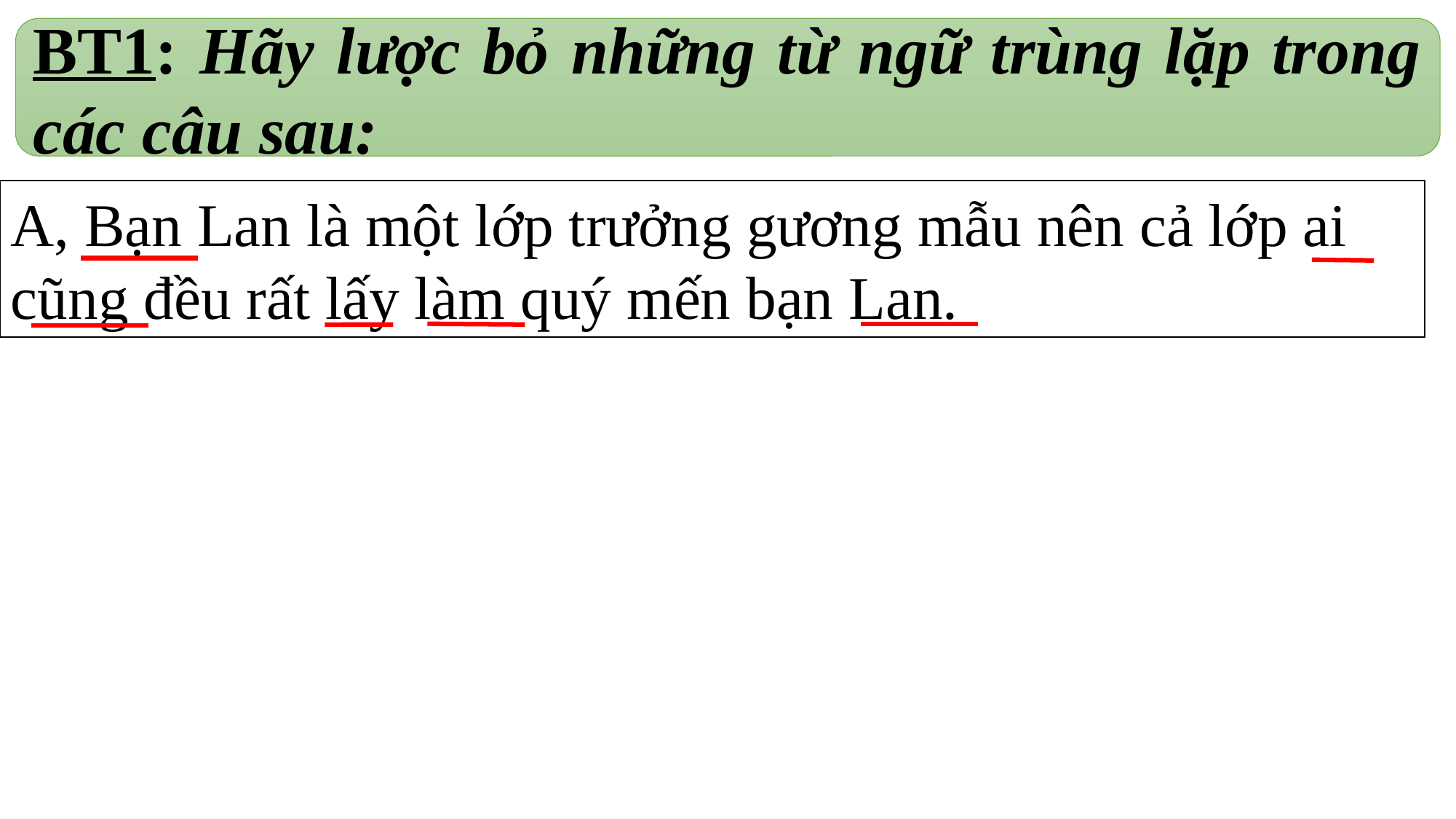

BT1: Hãy lược bỏ những từ ngữ trùng lặp trong các câu sau:
A, Bạn Lan là một lớp trưởng gương mẫu nên cả lớp ai cũng đều rất lấy làm quý mến bạn Lan.